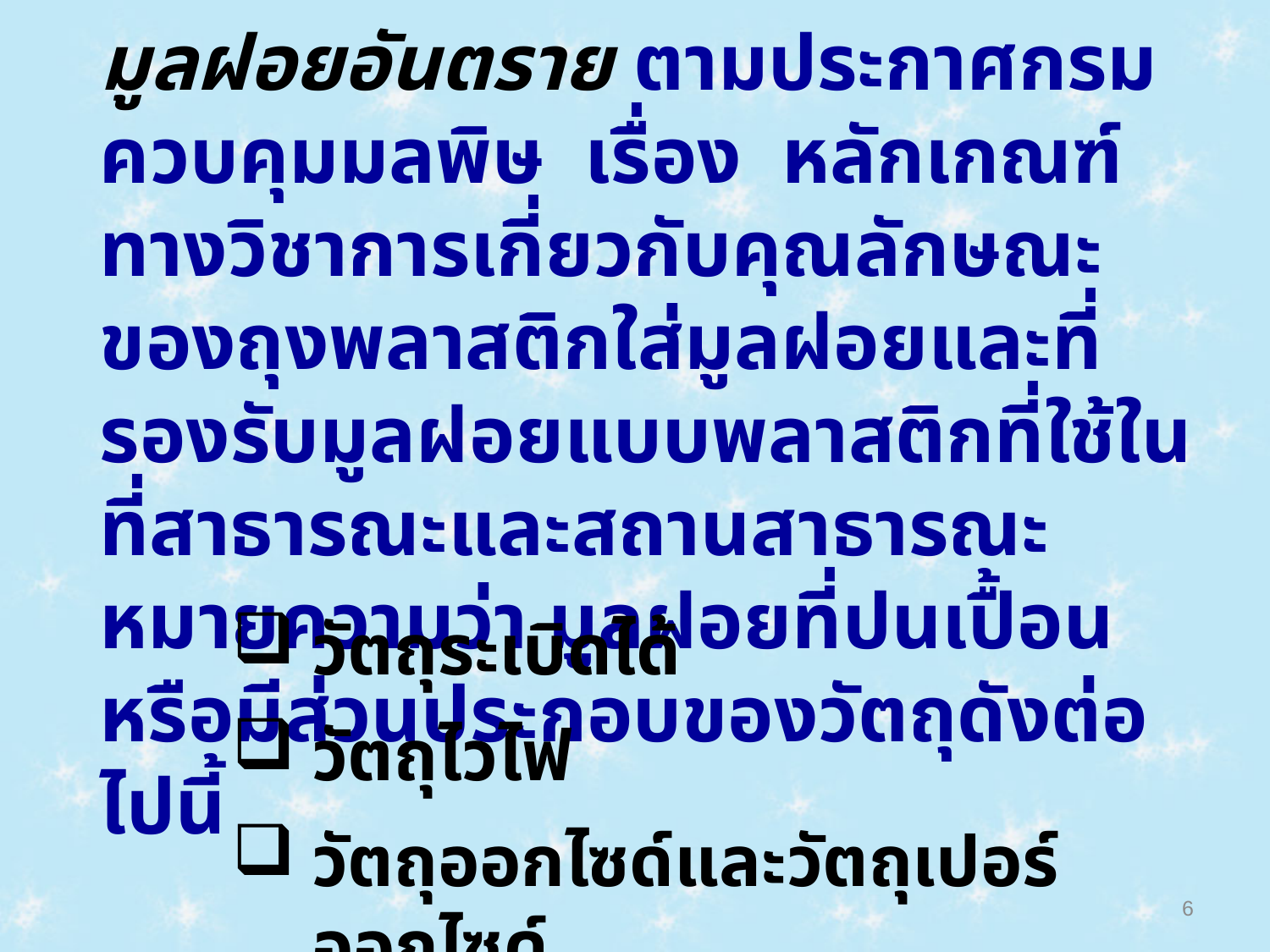

มูลฝอยอันตราย ตามประกาศกรมควบคุมมลพิษ  เรื่อง  หลักเกณฑ์ทางวิชาการเกี่ยวกับคุณลักษณะของถุงพลาสติกใส่มูลฝอยและที่รองรับมูลฝอยแบบพลาสติกที่ใช้ในที่สาธารณะและสถานสาธารณะ หมายความว่า มูลฝอยที่ปนเปื้อน หรือมีส่วนประกอบของวัตถุดังต่อไปนี้
วัตถุระเบิดได้
วัตถุไวไฟ
วัตถุออกไซด์และวัตถุเปอร์ออกไซด์
6